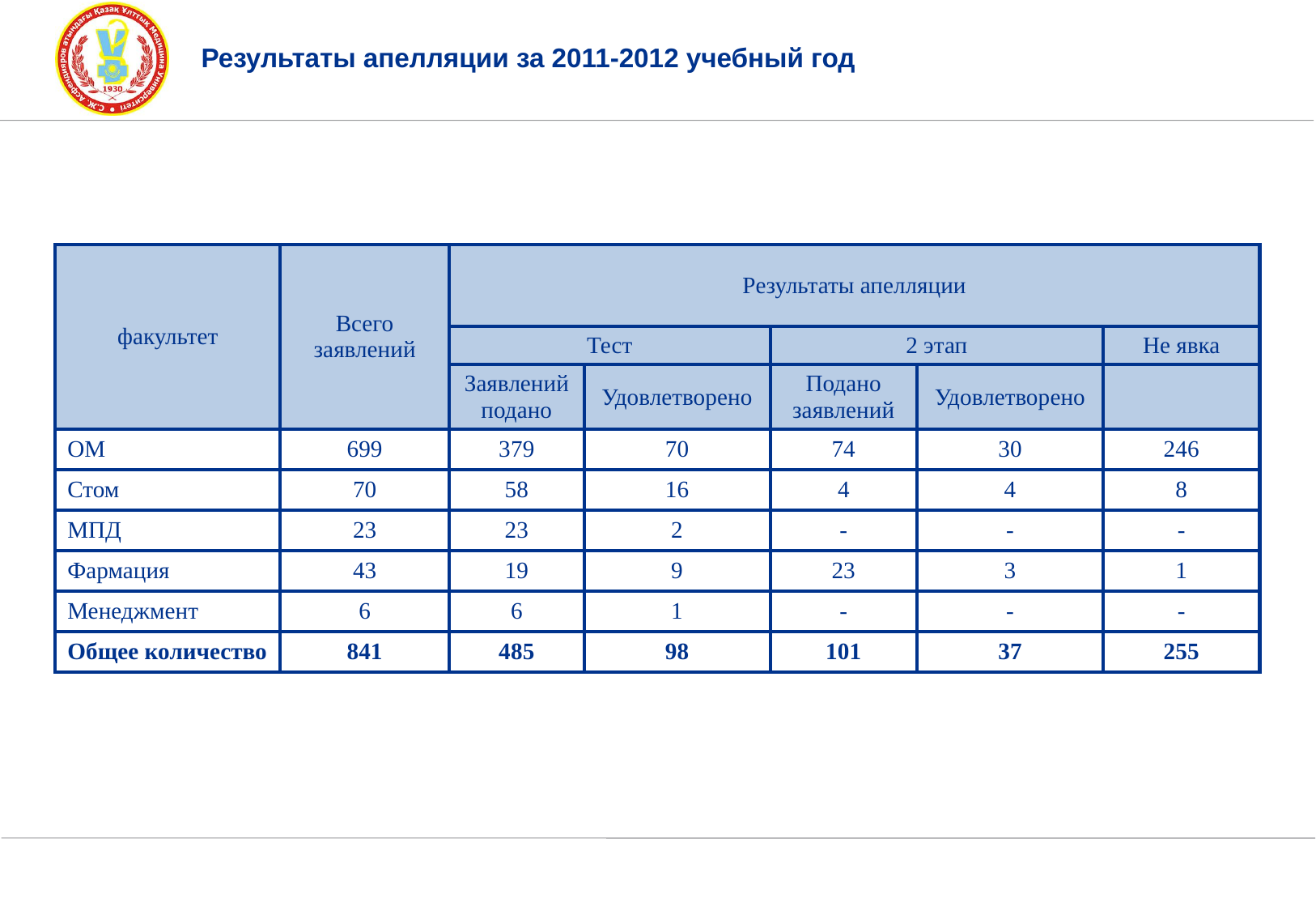

Результаты апелляции за 2011-2012 учебный год
| факультет | Всего заявлений | Результаты апелляции |  |  |  |  |
| --- | --- | --- | --- | --- | --- | --- |
|  |  | Тест |  | 2 этап |  | Не явка |
|  |  | Заявлений подано | Удовлетворено | Подано заявлений | Удовлетворено |  |
| ОМ | 699 | 379 | 70 | 74 | 30 | 246 |
| Стом | 70 | 58 | 16 | 4 | 4 | 8 |
| МПД | 23 | 23 | 2 | - | - | - |
| Фармация | 43 | 19 | 9 | 23 | 3 | 1 |
| Менеджмент | 6 | 6 | 1 | - | - | - |
| Общее количество | 841 | 485 | 98 | 101 | 37 | 255 |